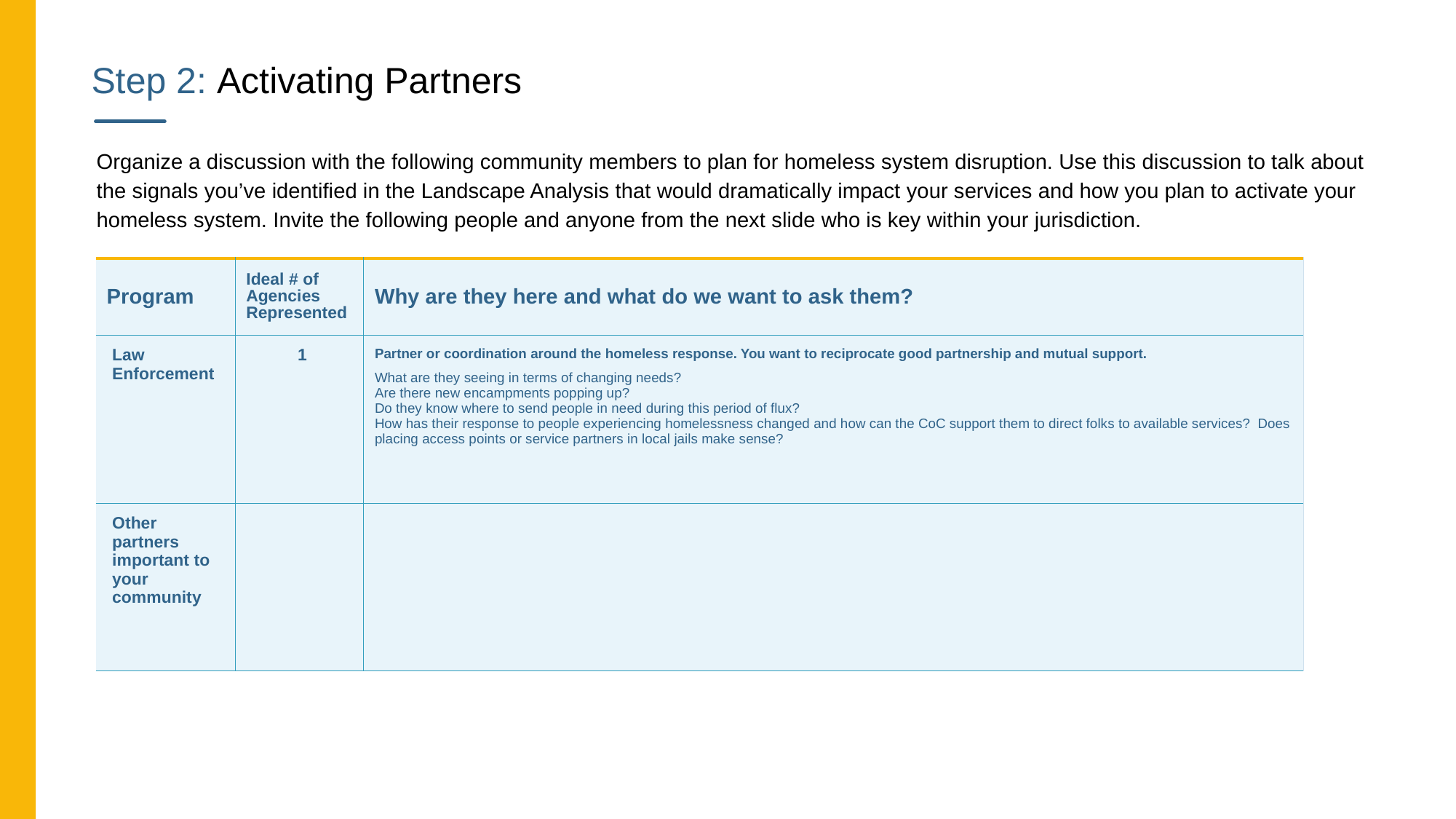

Step 2: Activating Partners
Organize a discussion with the following community members to plan for homeless system disruption. Use this discussion to talk about the signals you’ve identified in the Landscape Analysis that would dramatically impact your services and how you plan to activate your homeless system. Invite the following people and anyone from the next slide who is key within your jurisdiction.
.
| Program | Ideal # of Agencies Represented | Why are they here and what do we want to ask them? |
| --- | --- | --- |
| Law Enforcement | 1 | Partner or coordination around the homeless response. You want to reciprocate good partnership and mutual support. What are they seeing in terms of changing needs? Are there new encampments popping up? Do they know where to send people in need during this period of flux? How has their response to people experiencing homelessness changed and how can the CoC support them to direct folks to available services? Does placing access points or service partners in local jails make sense? |
| Other partners important to your community |  |  |